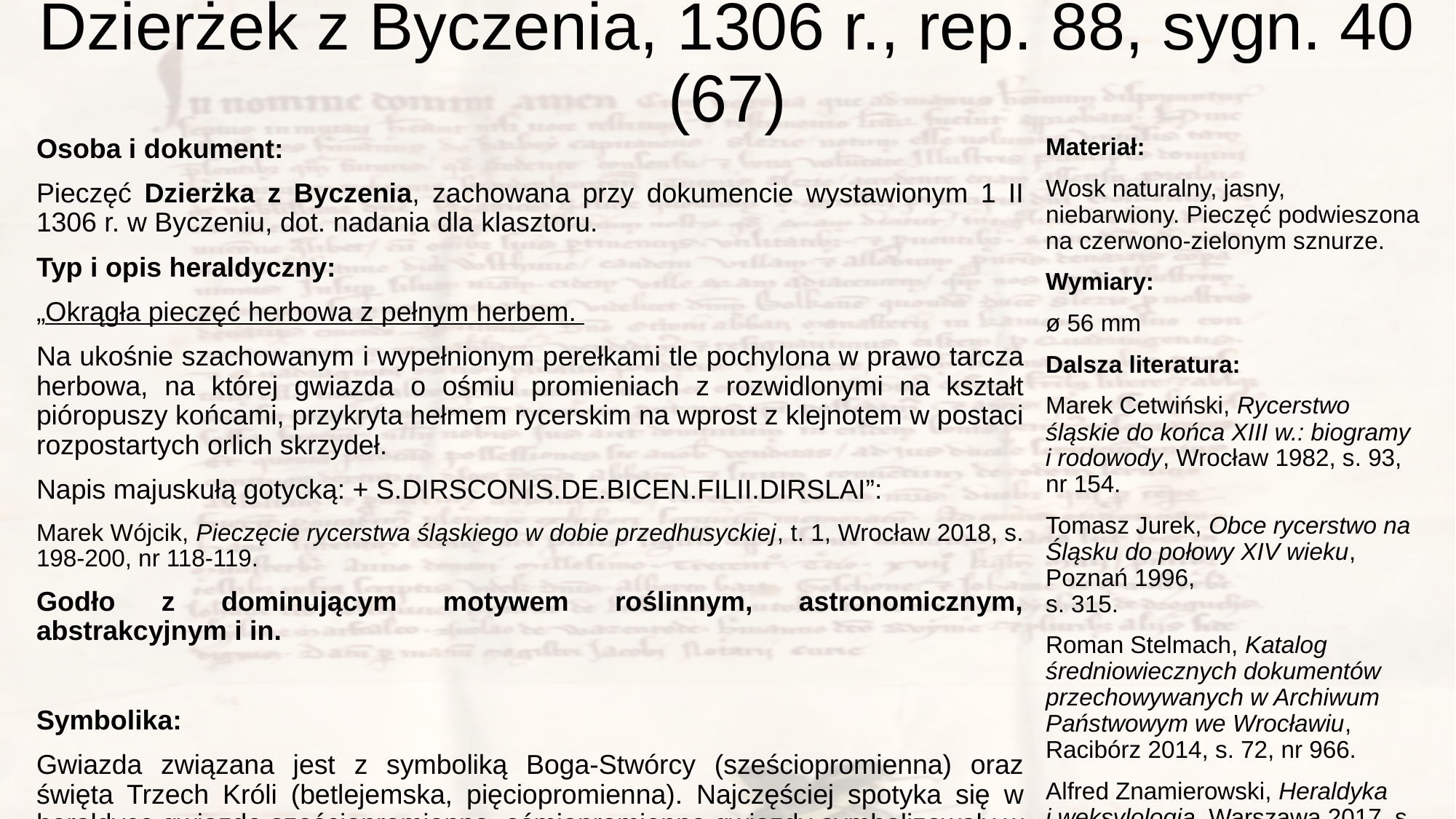

# Dzierżek z Byczenia, 1306 r., rep. 88, sygn. 40 (67)
Osoba i dokument:
Pieczęć Dzierżka z Byczenia, zachowana przy dokumencie wystawionym 1 II 1306 r. w Byczeniu, dot. nadania dla klasztoru.
Typ i opis heraldyczny:
„Okrągła pieczęć herbowa z pełnym herbem.
Na ukośnie szachowanym i wypełnionym perełkami tle pochylona w prawo tarcza herbowa, na której gwiazda o ośmiu promieniach z rozwidlonymi na kształt pióropuszy końcami, przykryta hełmem rycerskim na wprost z klejnotem w postaci rozpostartych orlich skrzydeł.
Napis majuskułą gotycką: + S.DIRSCONIS.DE.BICEN.FILII.DIRSLAI”:
Marek Wójcik, Pieczęcie rycerstwa śląskiego w dobie przedhusyckiej, t. 1, Wrocław 2018, s. 198-200, nr 118-119.
Godło z dominującym motywem roślinnym, astronomicznym, abstrakcyjnym i in.

Symbolika:
Gwiazda związana jest z symboliką Boga-Stwórcy (sześciopromienna) oraz święta Trzech Króli (betlejemska, pięciopromienna). Najczęściej spotyka się w heraldyce gwiazdę sześciopromienną, ośmiopromienne gwiazdy symbolizowały w starożytności sumeryjską boginię-matkę miłości
i wojny Inannę oraz babilońską Isztar, wiązaną z planetą Wenus.
Materiał:
Wosk naturalny, jasny, niebarwiony. Pieczęć podwieszona na czerwono-zielonym sznurze.
Wymiary:
ø 56 mm
Dalsza literatura:
Marek Cetwiński, Rycerstwo śląskie do końca XIII w.: biogramy i rodowody, Wrocław 1982, s. 93, nr 154.
Tomasz Jurek, Obce rycerstwo na Śląsku do połowy XIV wieku, Poznań 1996,
s. 315.
Roman Stelmach, Katalog średniowiecznych dokumentów przechowywanych w Archiwum Państwowym we Wrocławiu, Racibórz 2014, s. 72, nr 966.
Alfred Znamierowski, Heraldyka
i weksylologia, Warszawa 2017, s. 134-135.